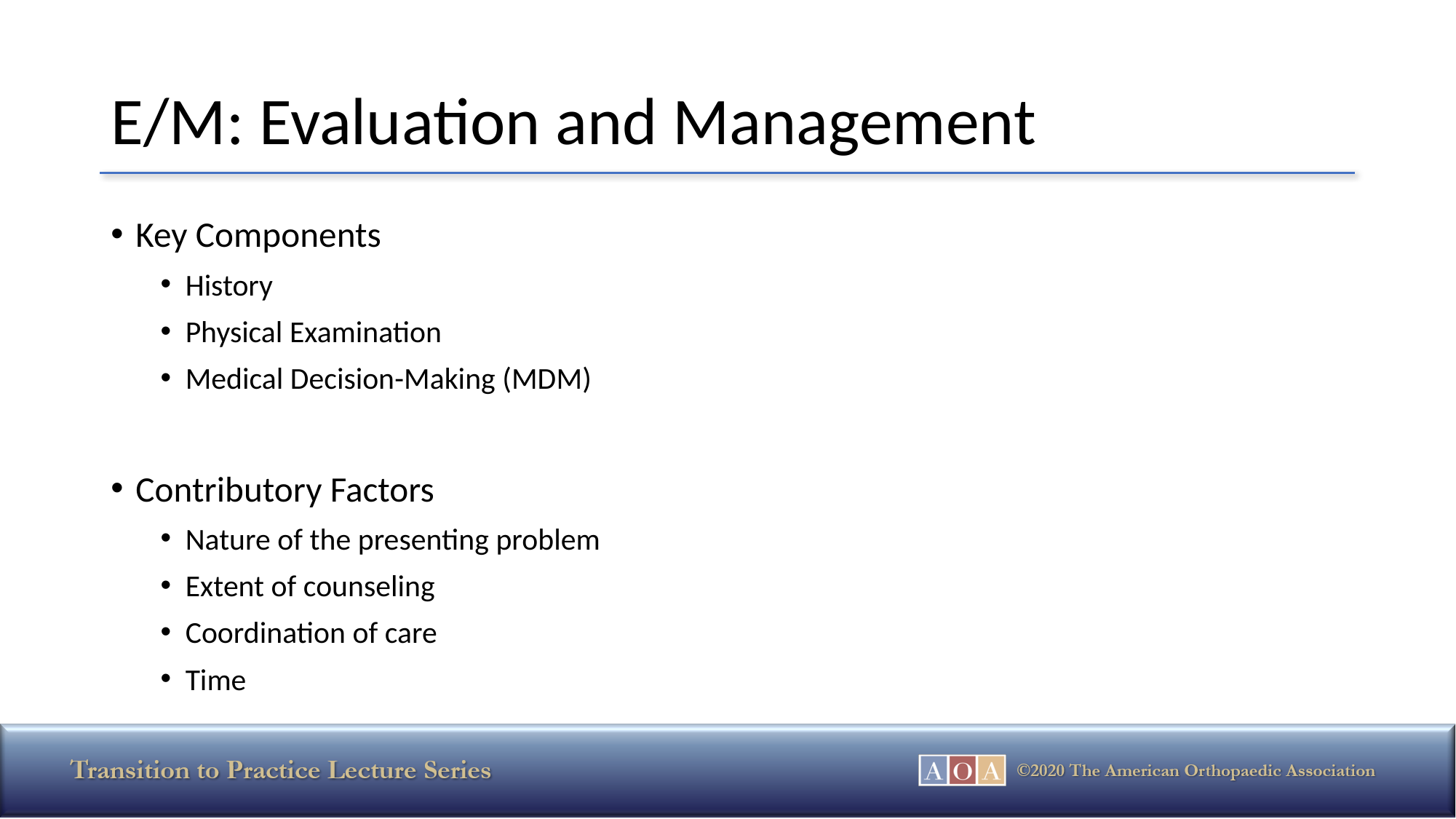

# E/M: Evaluation and Management
Key Components
History
Physical Examination
Medical Decision-Making (MDM)

Contributory Factors
Nature of the presenting problem
Extent of counseling
Coordination of care
Time